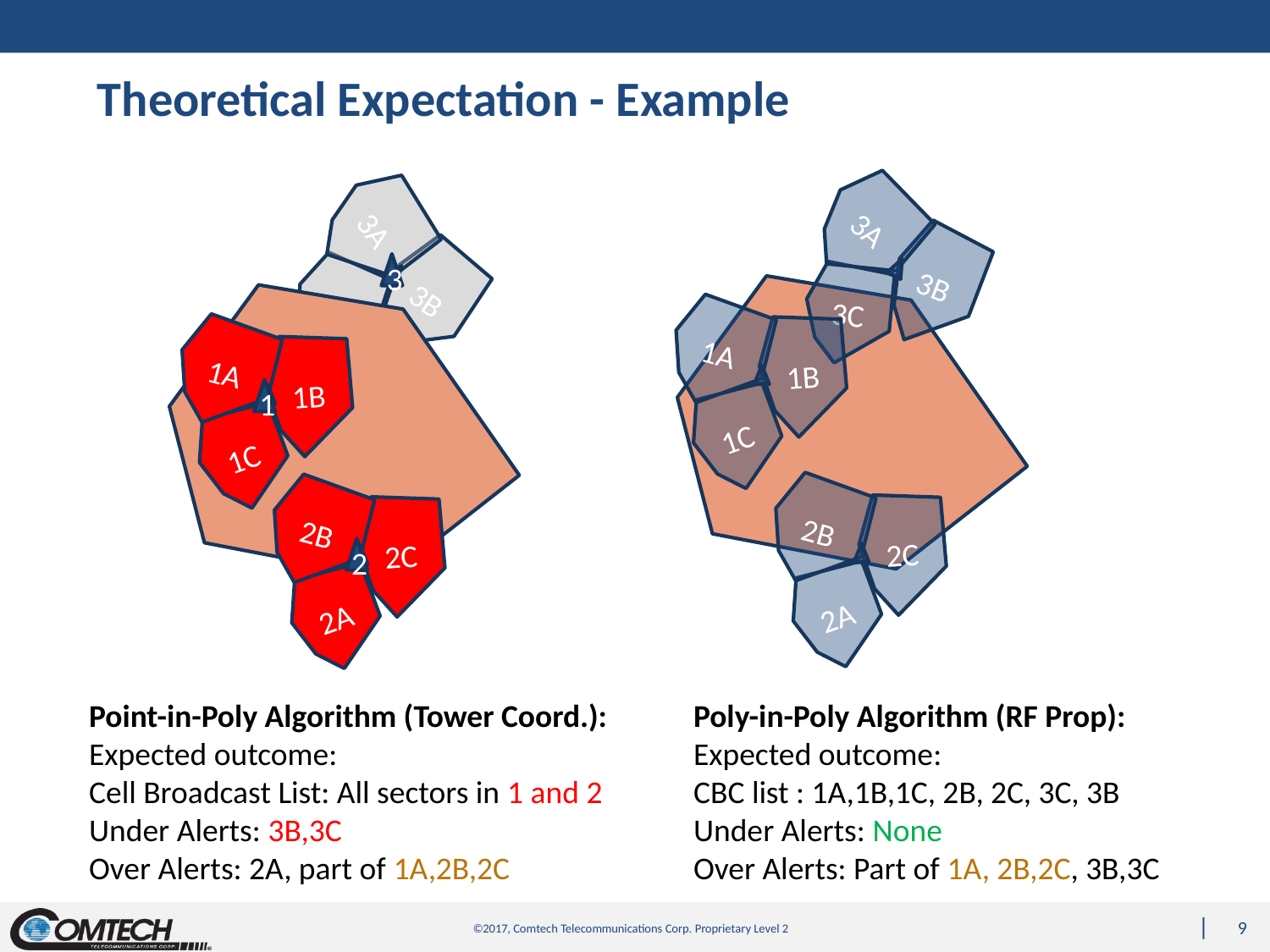

# Theoretical Expectation - Example
3A
3B

3C
3A
3B

3C
3

1A
1B

1C
1A
1B

1C
1
2B
2C

2A
2B
2C

2A
2
Point-in-Poly Algorithm (Tower Coord.):
Expected outcome:
Cell Broadcast List: All sectors in 1 and 2
Under Alerts: 3B,3C
Over Alerts: 2A, part of 1A,2B,2C
Poly-in-Poly Algorithm (RF Prop):
Expected outcome:
CBC list : 1A,1B,1C, 2B, 2C, 3C, 3B
Under Alerts: None
Over Alerts: Part of 1A, 2B,2C, 3B,3C